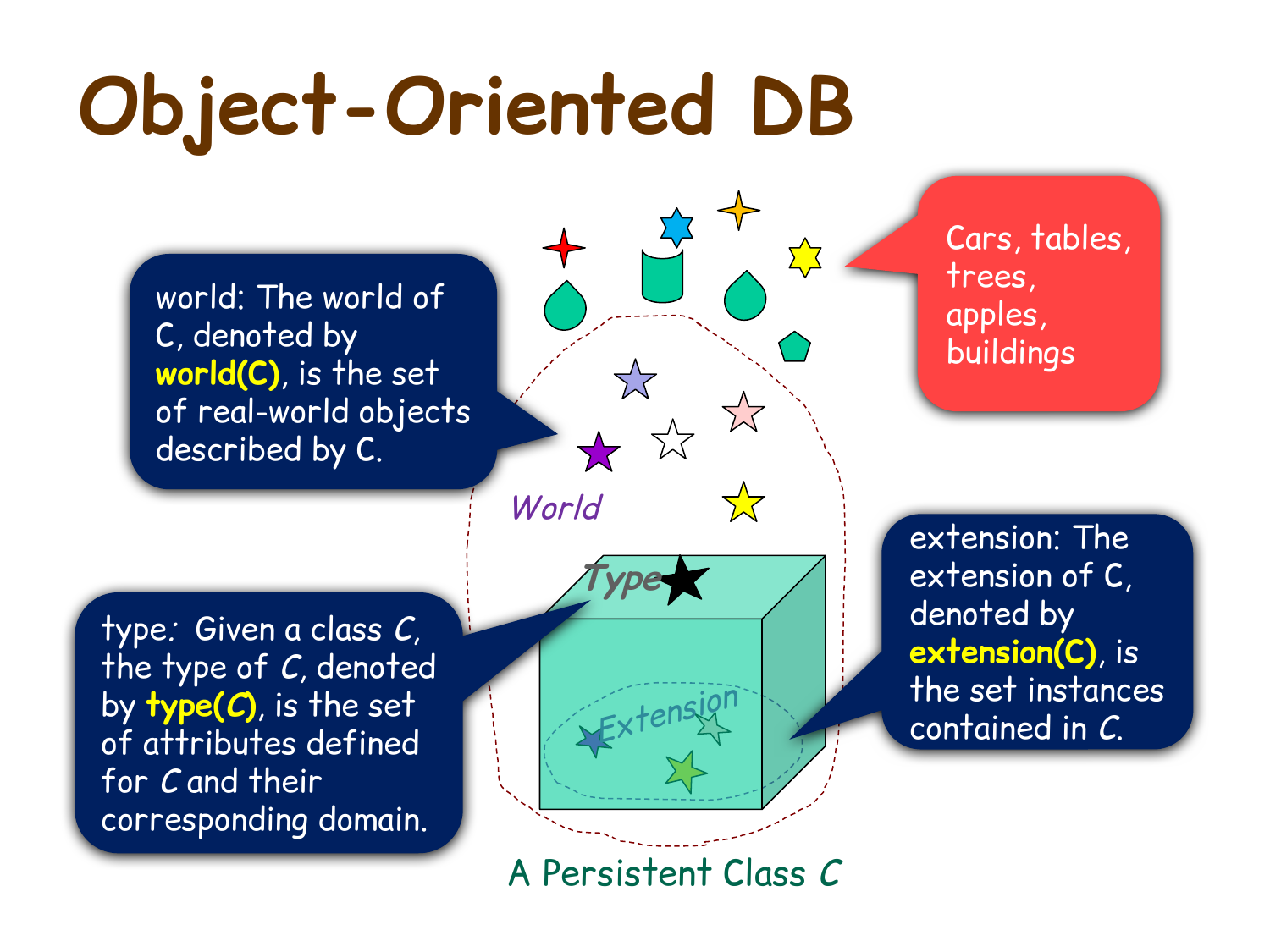

# Object-Oriented DB
Cars, tables, trees, apples, buildings

World

world: The world of C, denoted by world(C), is the set of real-world objects described by C.
extension: The extension of C, denoted by extension(C), is the set instances contained in C.
Type

A Persistent Class C
type:  Given a class C, the type of C, denoted by type(C), is the set of attributes defined for C and their corresponding domain.

Extension